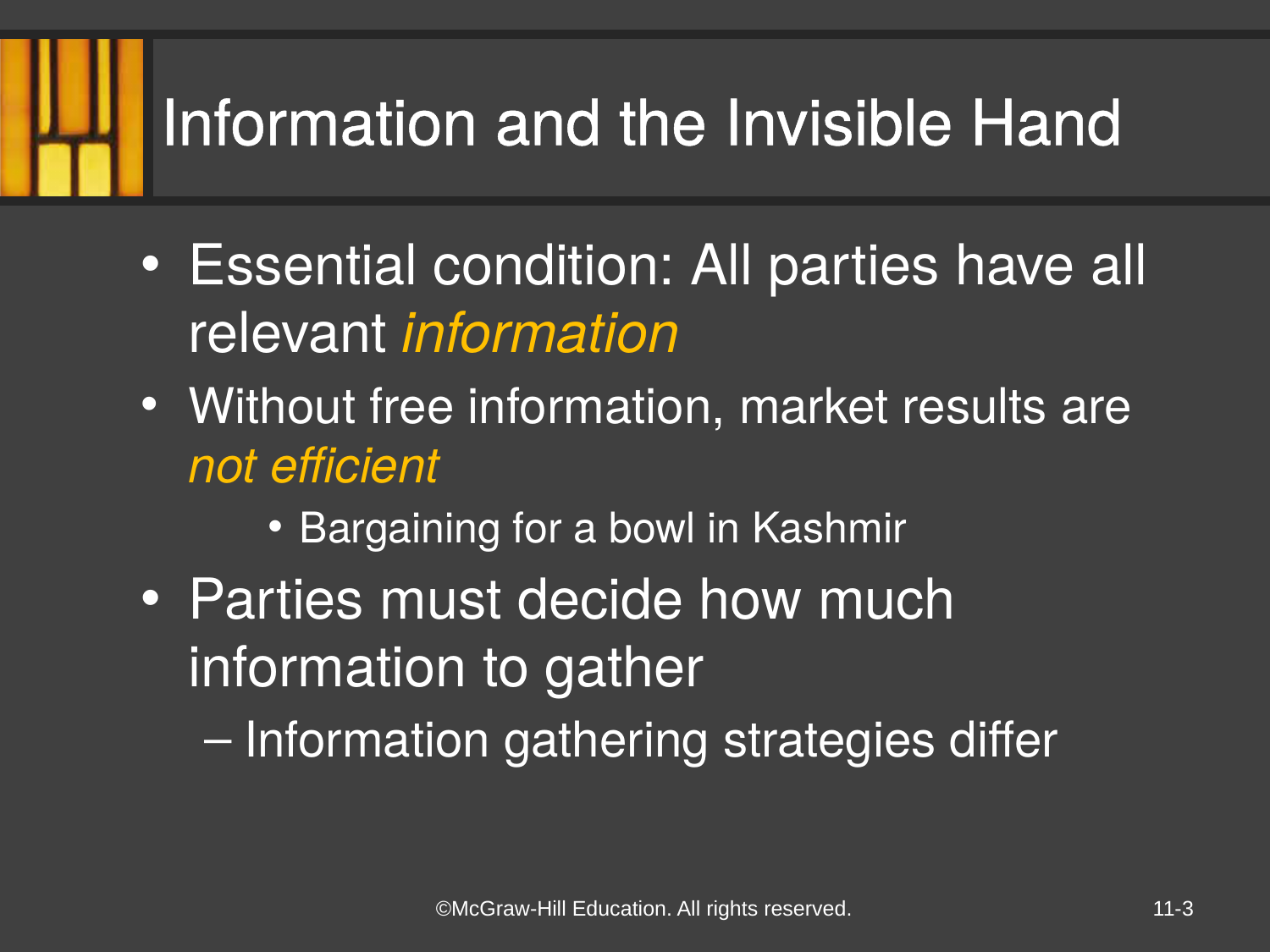

# Information and the Invisible Hand
Essential condition: All parties have all relevant information
Without free information, market results are not efficient
Bargaining for a bowl in Kashmir
Parties must decide how much information to gather
Information gathering strategies differ
11-3
©McGraw-Hill Education. All rights reserved.